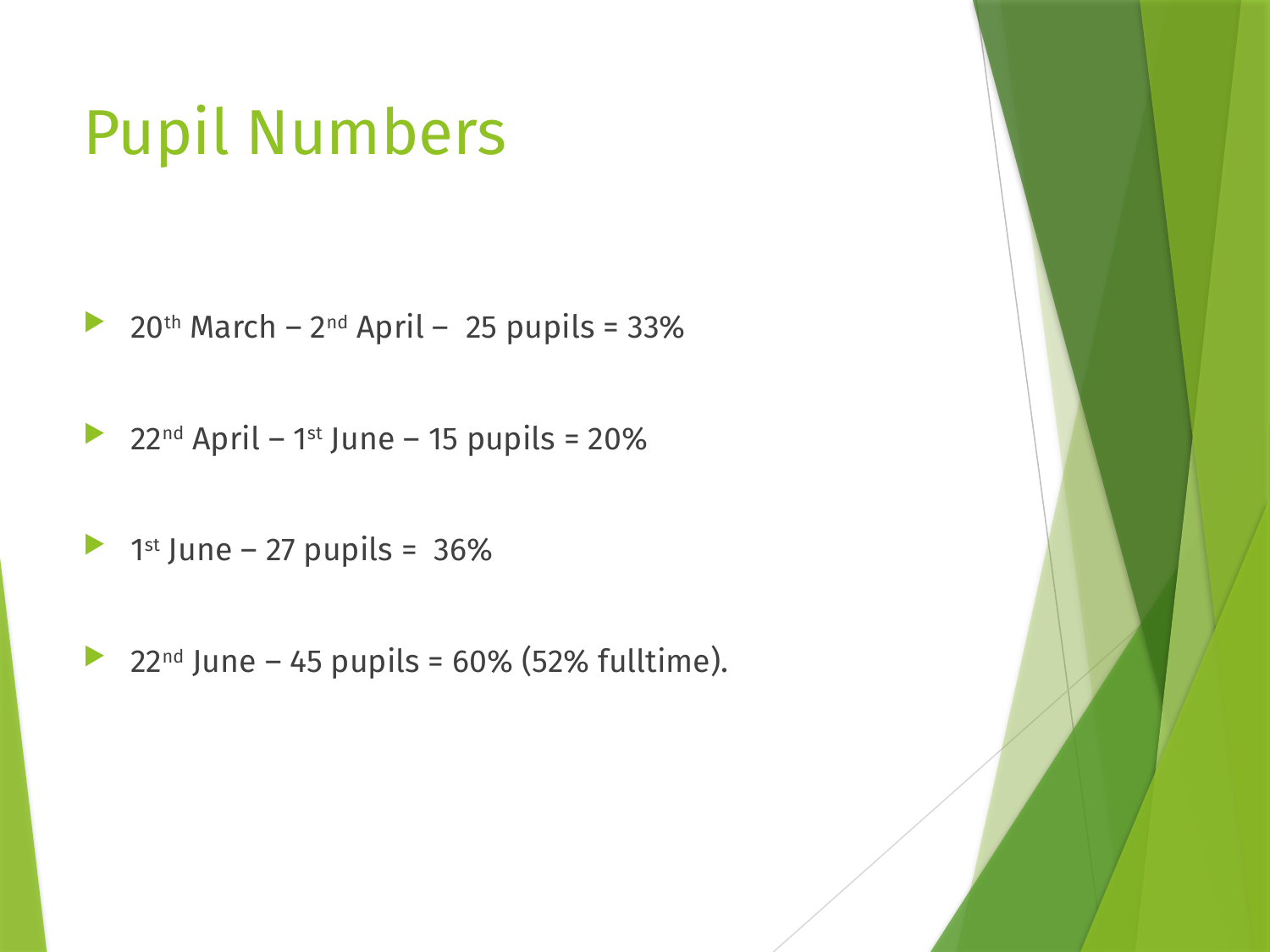

# Pupil Numbers
20th March – 2nd April –  25 pupils = 33%

22nd April – 1st June – 15 pupils = 20%

1st June – 27 pupils =  36%

22nd June – 45 pupils = 60% (52% fulltime).